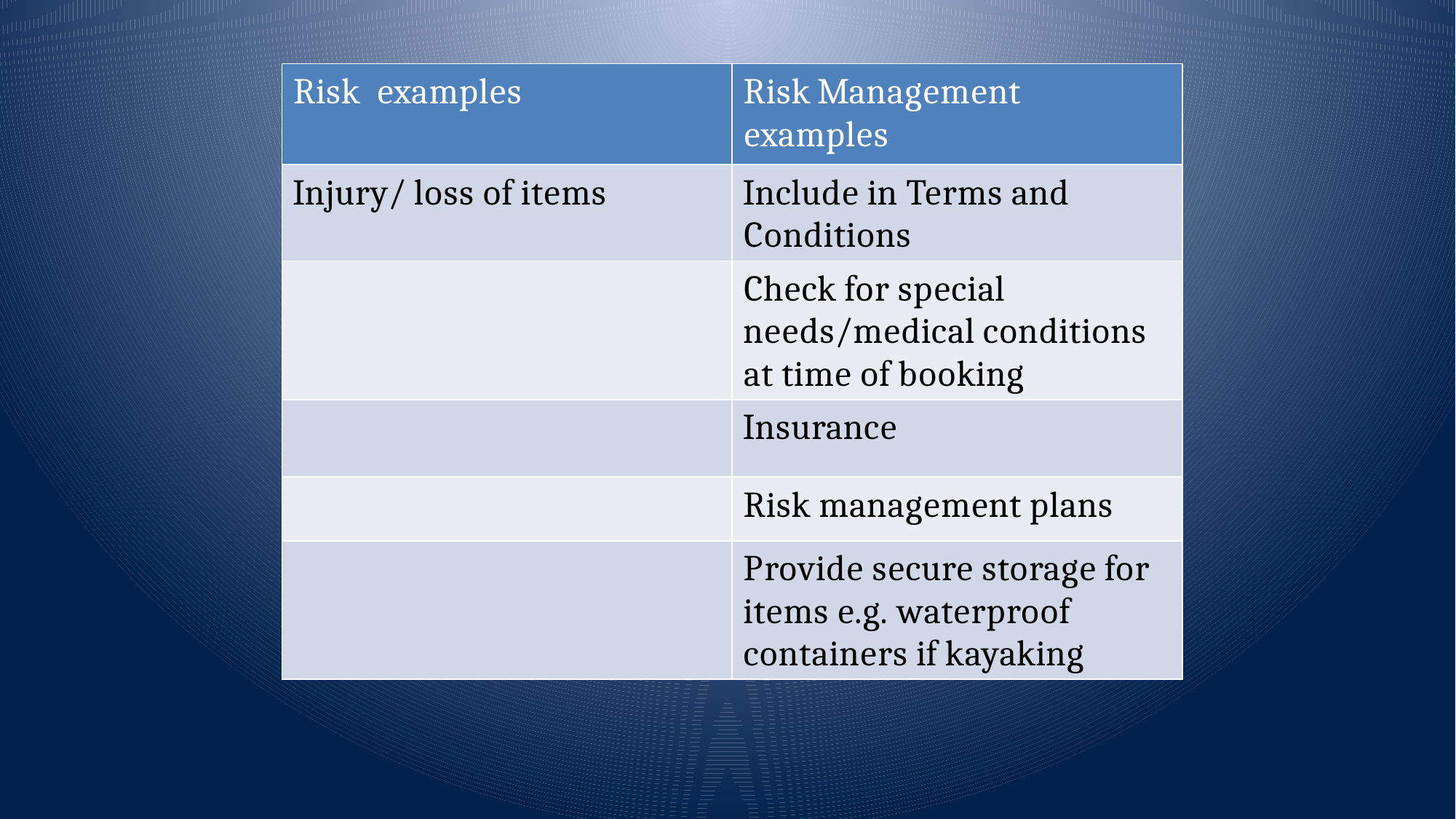

| Risk examples | Risk Management examples |
| --- | --- |
| Injury/ loss of items | Include in Terms and Conditions |
|  | Check for special needs/medical conditions at time of booking |
|  | Insurance |
|  | Risk management plans |
|  | Provide secure storage for items e.g. waterproof containers if kayaking |